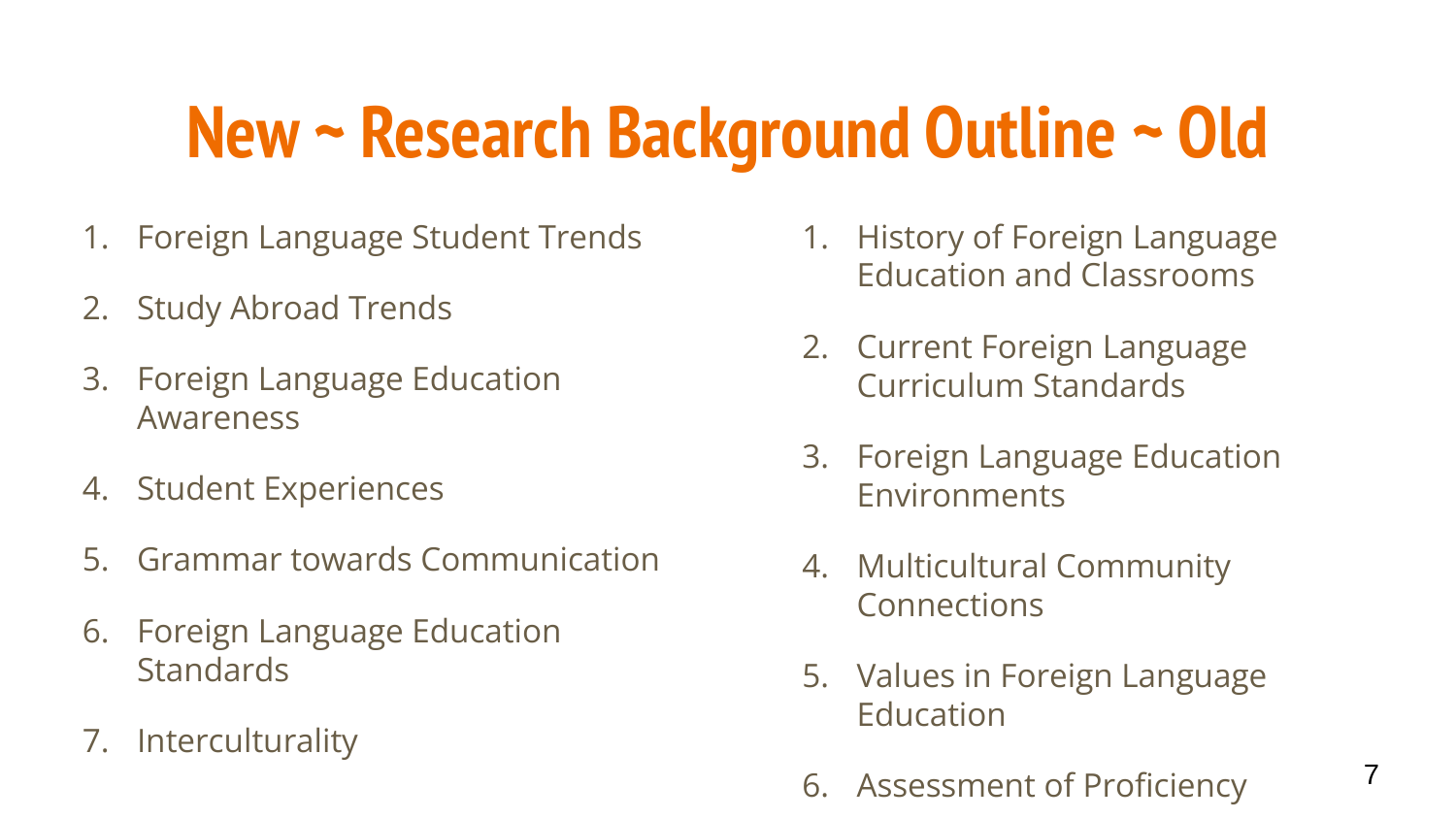

# New ~ Research Background Outline ~ Old

Foreign Language Student Trends
Study Abroad Trends
Foreign Language Education Awareness
Student Experiences
Grammar towards Communication
Foreign Language Education Standards
Interculturality
History of Foreign Language Education and Classrooms
Current Foreign Language Curriculum Standards
Foreign Language Education Environments
Multicultural Community Connections
Values in Foreign Language Education
Assessment of Proficiency
7